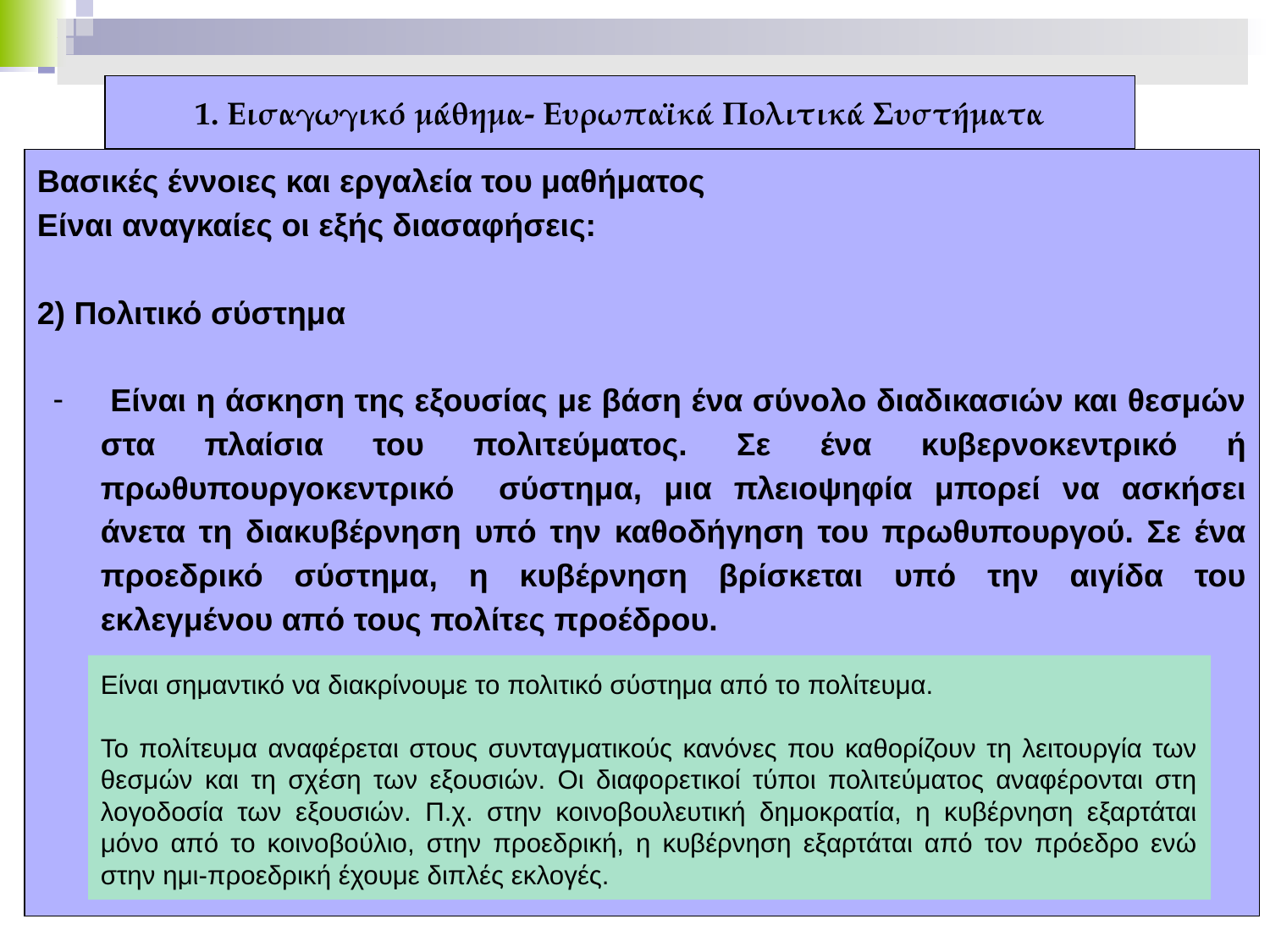

1. Εισαγωγικό μάθημα- Ευρωπαϊκά Πολιτικά Συστήματα
Βασικές έννοιες και εργαλεία του μαθήματος
Είναι αναγκαίες οι εξής διασαφήσεις:

2) Πολιτικό σύστημα

 Είναι η άσκηση της εξουσίας με βάση ένα σύνολο διαδικασιών και θεσμών στα πλαίσια του πολιτεύματος. Σε ένα κυβερνοκεντρικό ή πρωθυπουργοκεντρικό  σύστημα, μια πλειοψηφία μπορεί να ασκήσει άνετα τη διακυβέρνηση υπό την καθοδήγηση του πρωθυπουργού. Σε ένα προεδρικό σύστημα, η κυβέρνηση βρίσκεται υπό την αιγίδα του εκλεγμένου από τους πολίτες προέδρου.

Είναι σημαντικό να διακρίνουμε το πολιτικό σύστημα από το πολίτευμα.

Το πολίτευμα αναφέρεται στους συνταγματικούς κανόνες που καθορίζουν τη λειτουργία των θεσμών και τη σχέση των εξουσιών. Οι διαφορετικοί τύποι πολιτεύματος αναφέρονται στη λογοδοσία των εξουσιών. Π.χ. στην κοινοβουλευτική δημοκρατία, η κυβέρνηση εξαρτάται μόνο από το κοινοβούλιο, στην προεδρική, η κυβέρνηση εξαρτάται από τον πρόεδρο ενώ στην ημι-προεδρική έχουμε διπλές εκλογές.